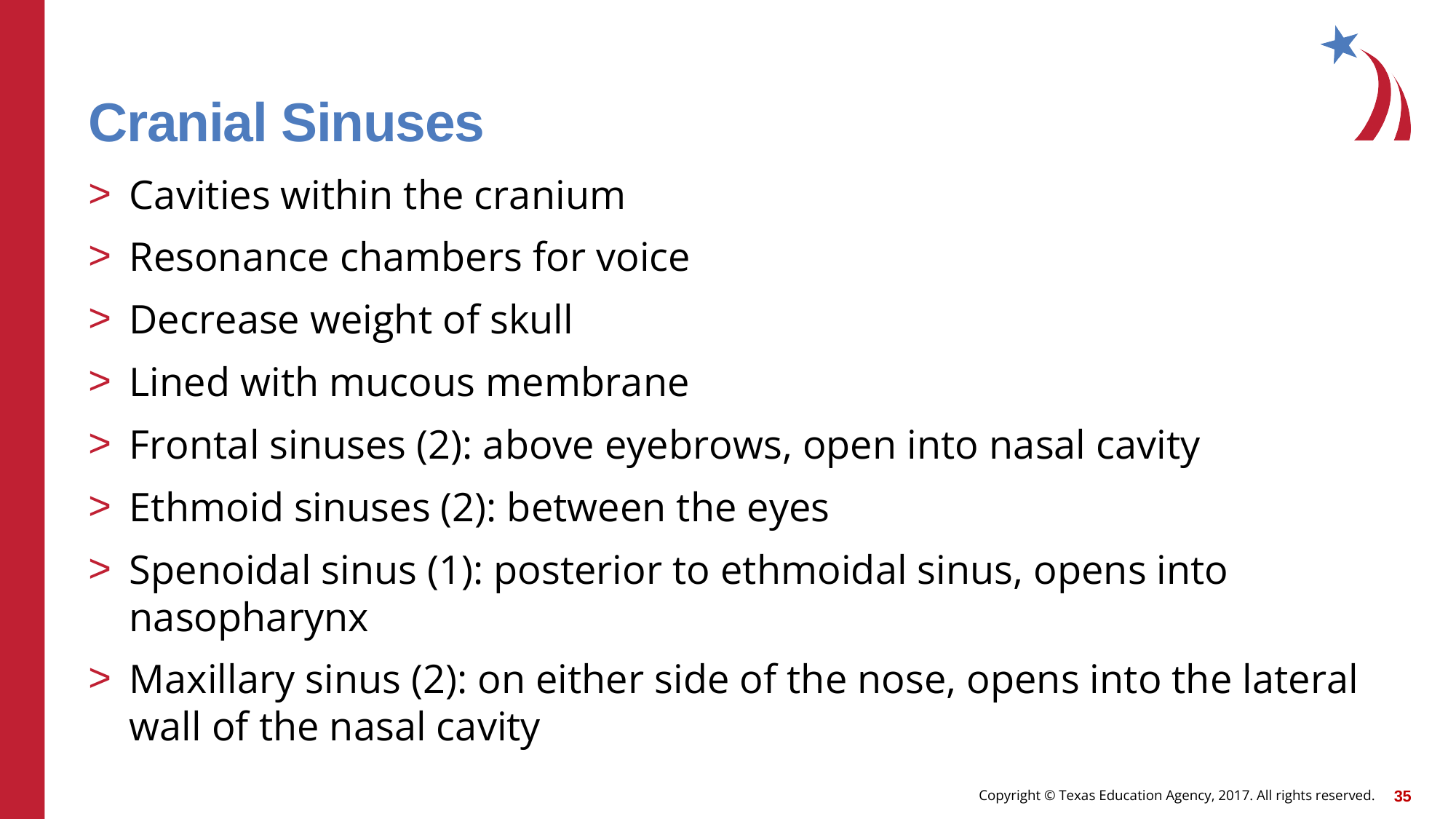

# Cranial Sinuses
Cavities within the cranium
Resonance chambers for voice
Decrease weight of skull
Lined with mucous membrane
Frontal sinuses (2): above eyebrows, open into nasal cavity
Ethmoid sinuses (2): between the eyes
Spenoidal sinus (1): posterior to ethmoidal sinus, opens into nasopharynx
Maxillary sinus (2): on either side of the nose, opens into the lateral wall of the nasal cavity